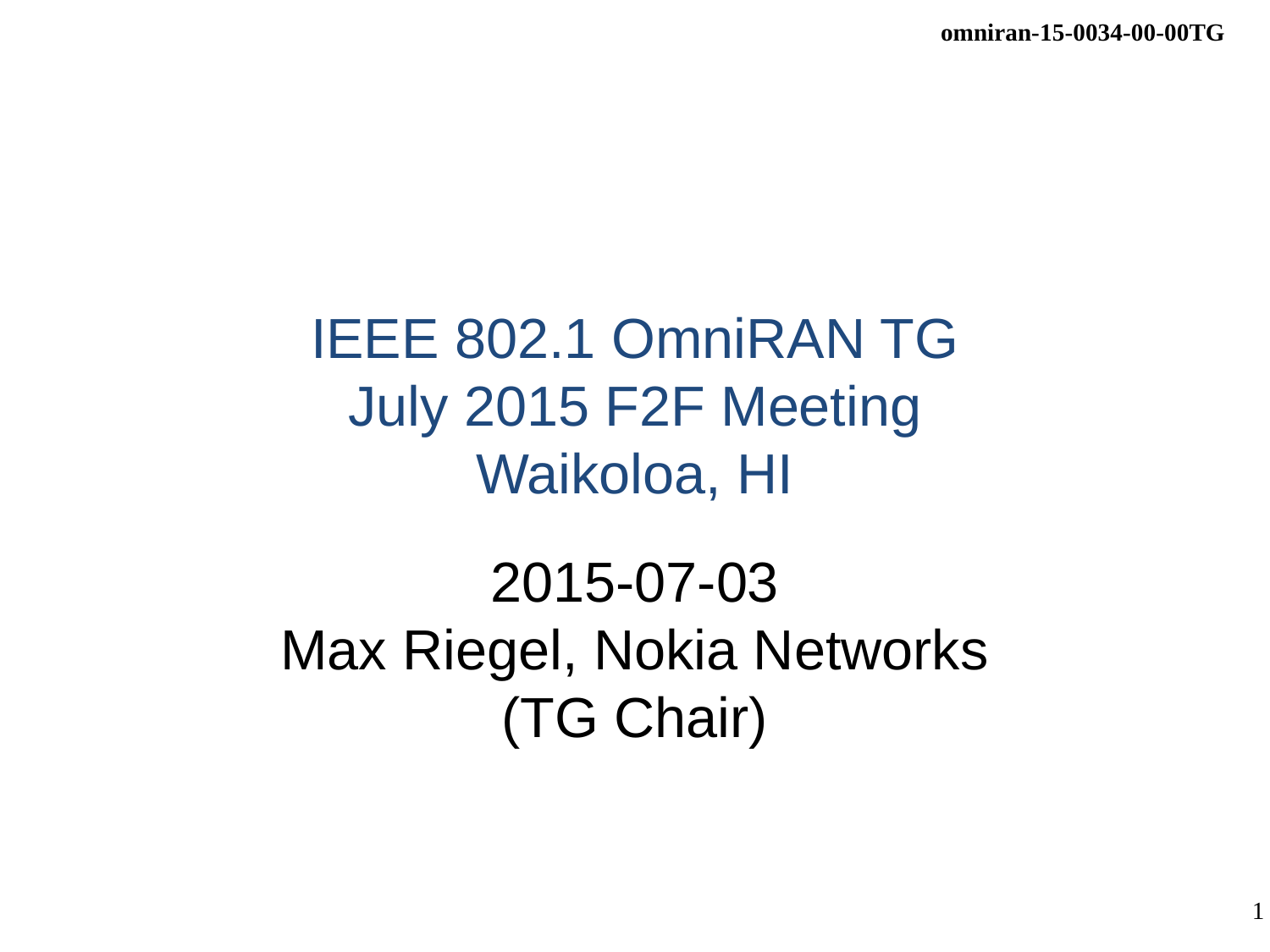

# IEEE 802.1 OmniRAN TG July 2015 F2F Meeting Waikoloa, HI
2015-07-03
Max Riegel, Nokia Networks
(TG Chair)